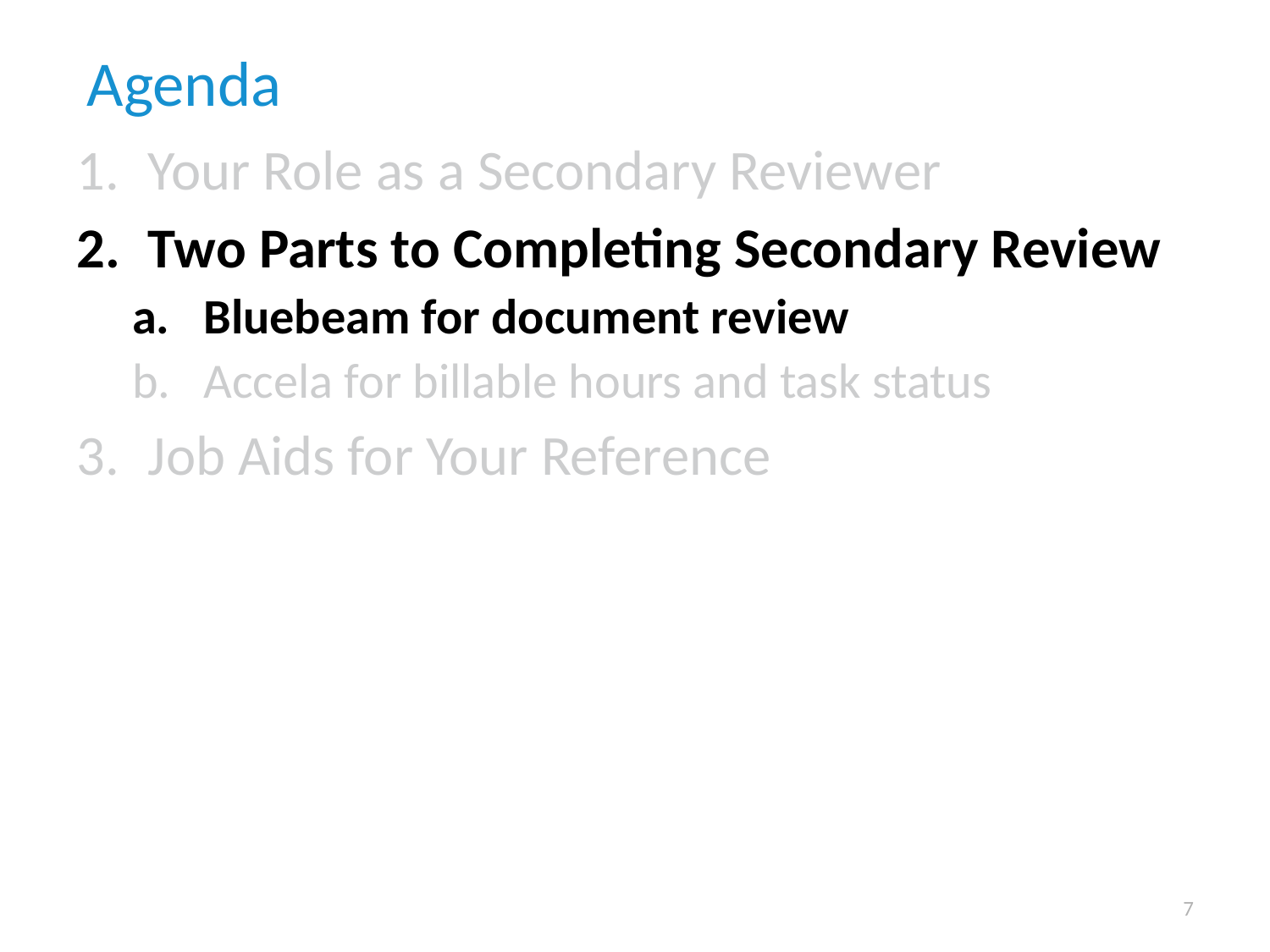

# Agenda
Your Role as a Secondary Reviewer
Two Parts to Completing Secondary Review
Bluebeam for document review
Accela for billable hours and task status
Job Aids for Your Reference
7